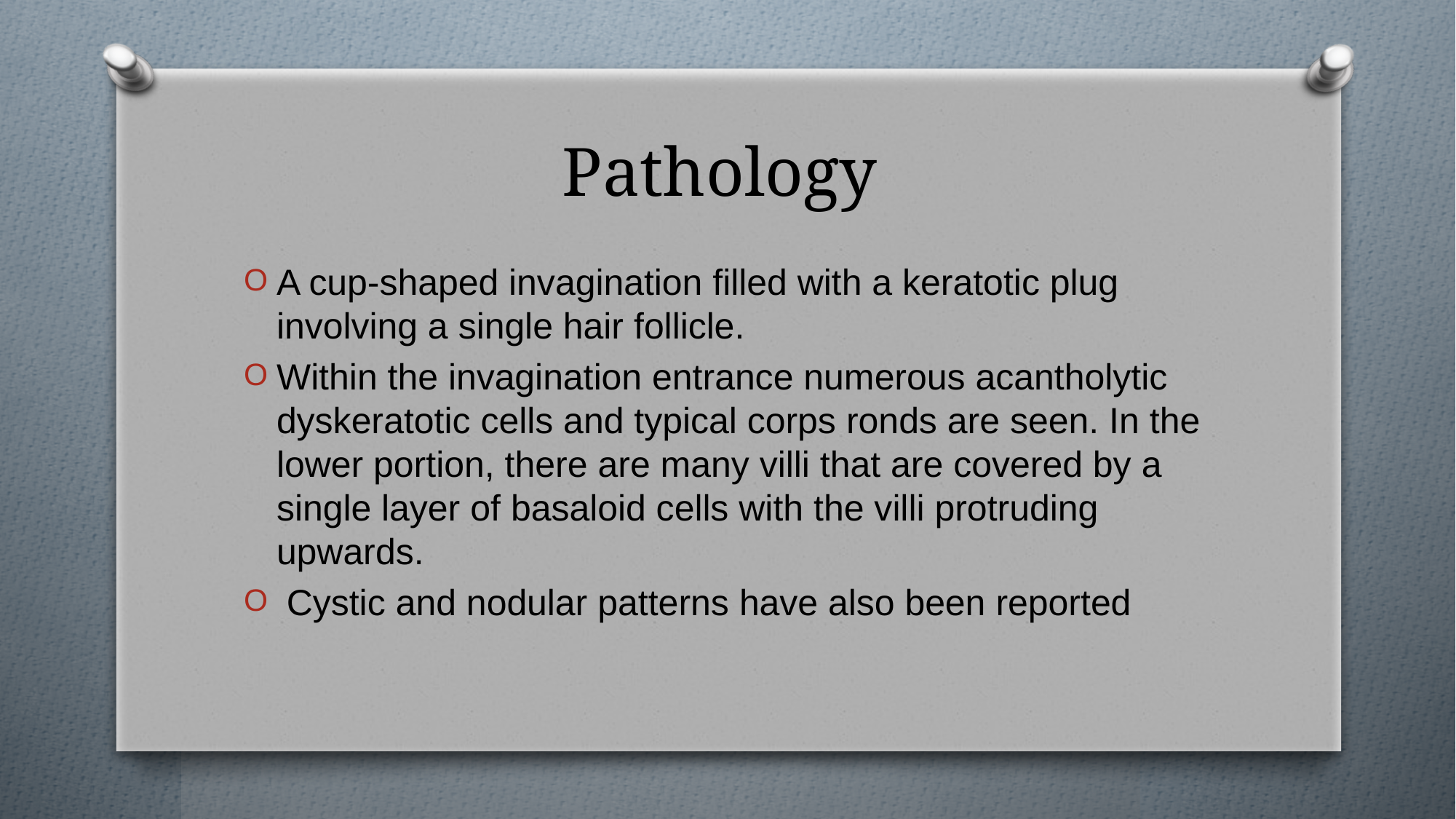

# Pathology
A cup‐shaped invagination filled with a keratotic plug involving a single hair follicle.
Within the invagination entrance numerous acantholytic dyskeratotic cells and typical corps ronds are seen. In the lower portion, there are many villi that are covered by a single layer of basaloid cells with the villi protruding upwards.
 Cystic and nodular patterns have also been reported